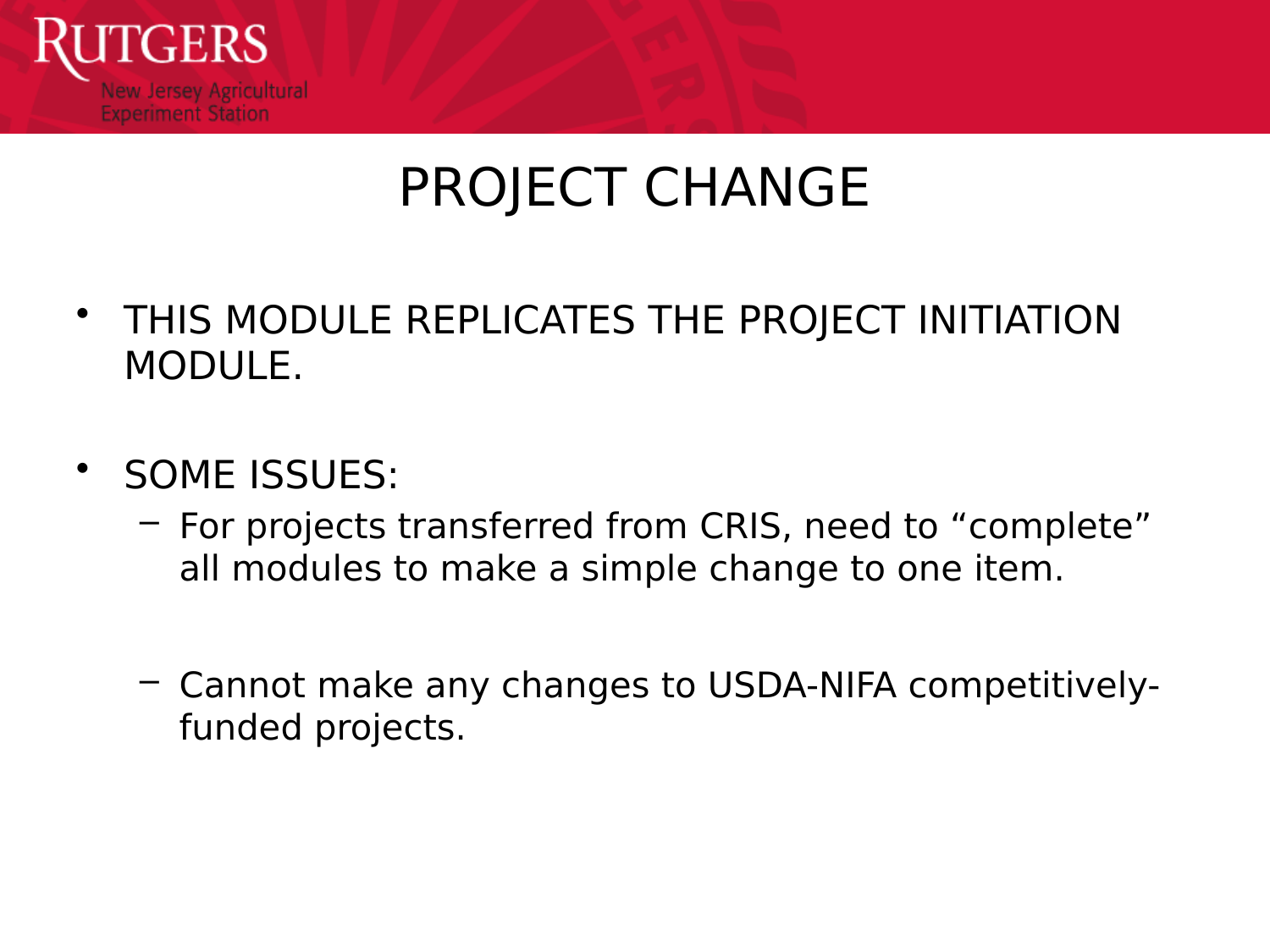

# PROJECT CHANGE
THIS MODULE REPLICATES THE PROJECT INITIATION MODULE.

SOME ISSUES:
For projects transferred from CRIS, need to “complete” all modules to make a simple change to one item.

Cannot make any changes to USDA-NIFA competitively-funded projects.